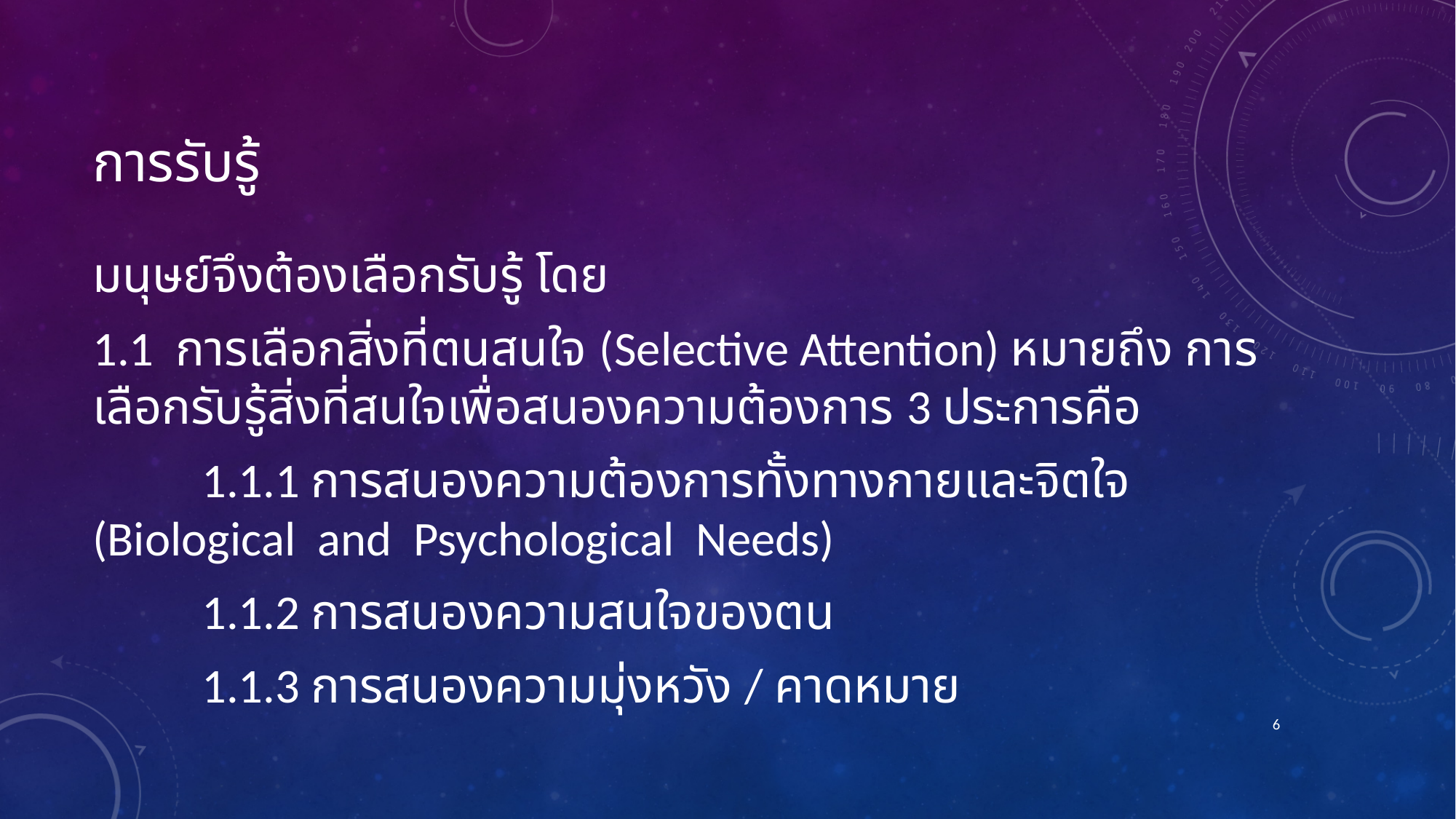

# การรับรู้
มนุษย์จึงต้องเลือกรับรู้ โดย
1.1  การเลือกสิ่งที่ตนสนใจ (Selective Attention) หมายถึง การเลือกรับรู้สิ่งที่สนใจเพื่อสนองความต้องการ 3 ประการคือ
	1.1.1 การสนองความต้องการทั้งทางกายและจิตใจ (Biological  and  Psychological  Needs)
	1.1.2 การสนองความสนใจของตน
	1.1.3 การสนองความมุ่งหวัง / คาดหมาย
6